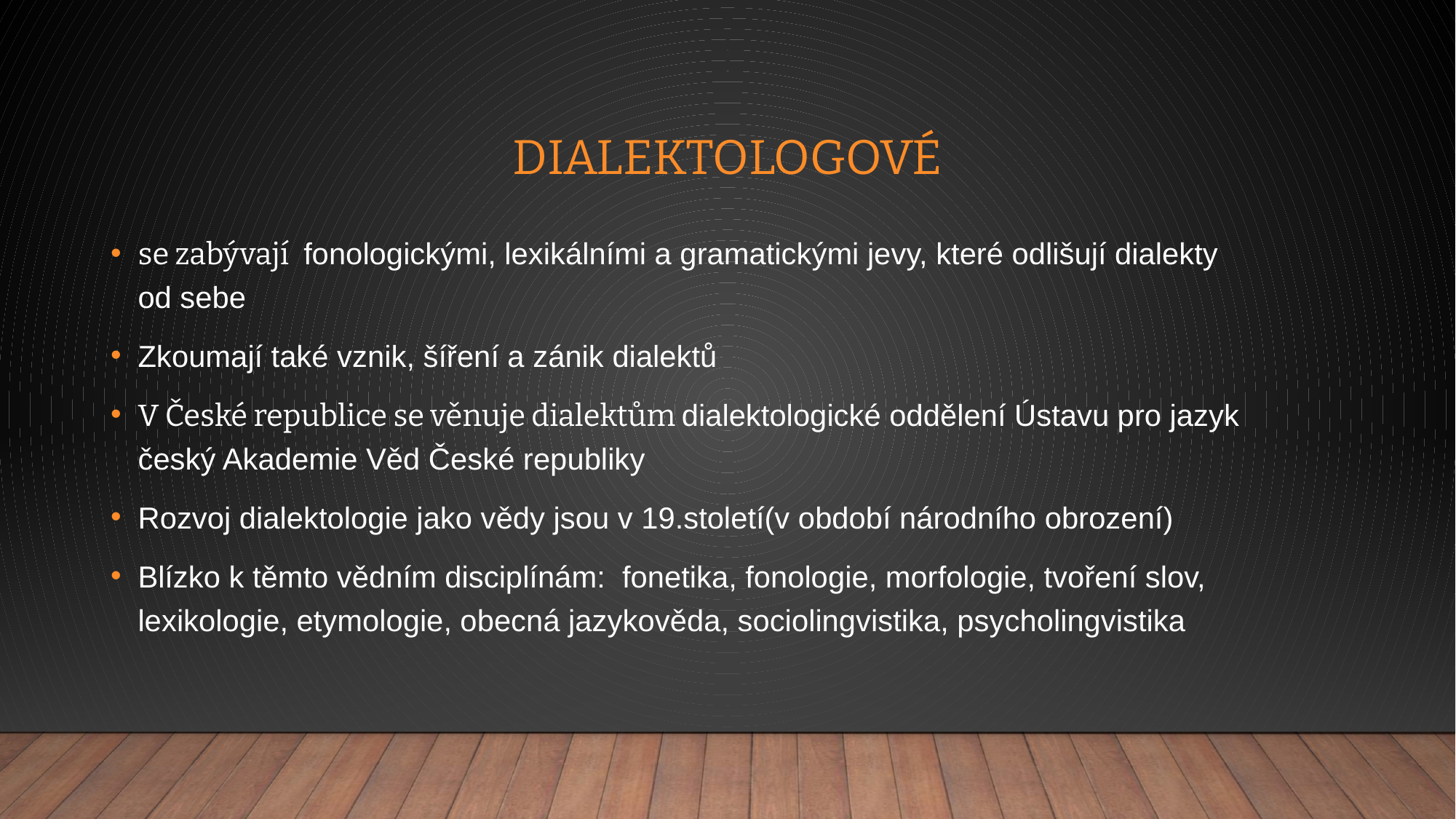

# dialektologové
se zabývají  fonologickými, lexikálními a gramatickými jevy, které odlišují dialekty od sebe
Zkoumají také vznik, šíření a zánik dialektů
V České republice se věnuje dialektům dialektologické oddělení Ústavu pro jazyk český Akademie Věd České republiky
Rozvoj dialektologie jako vědy jsou v 19.století(v období národního obrození)
Blízko k těmto vědním disciplínám:  fonetika, fonologie, morfologie, tvoření slov, lexikologie, etymologie, obecná jazykověda, sociolingvistika, psycholingvistika